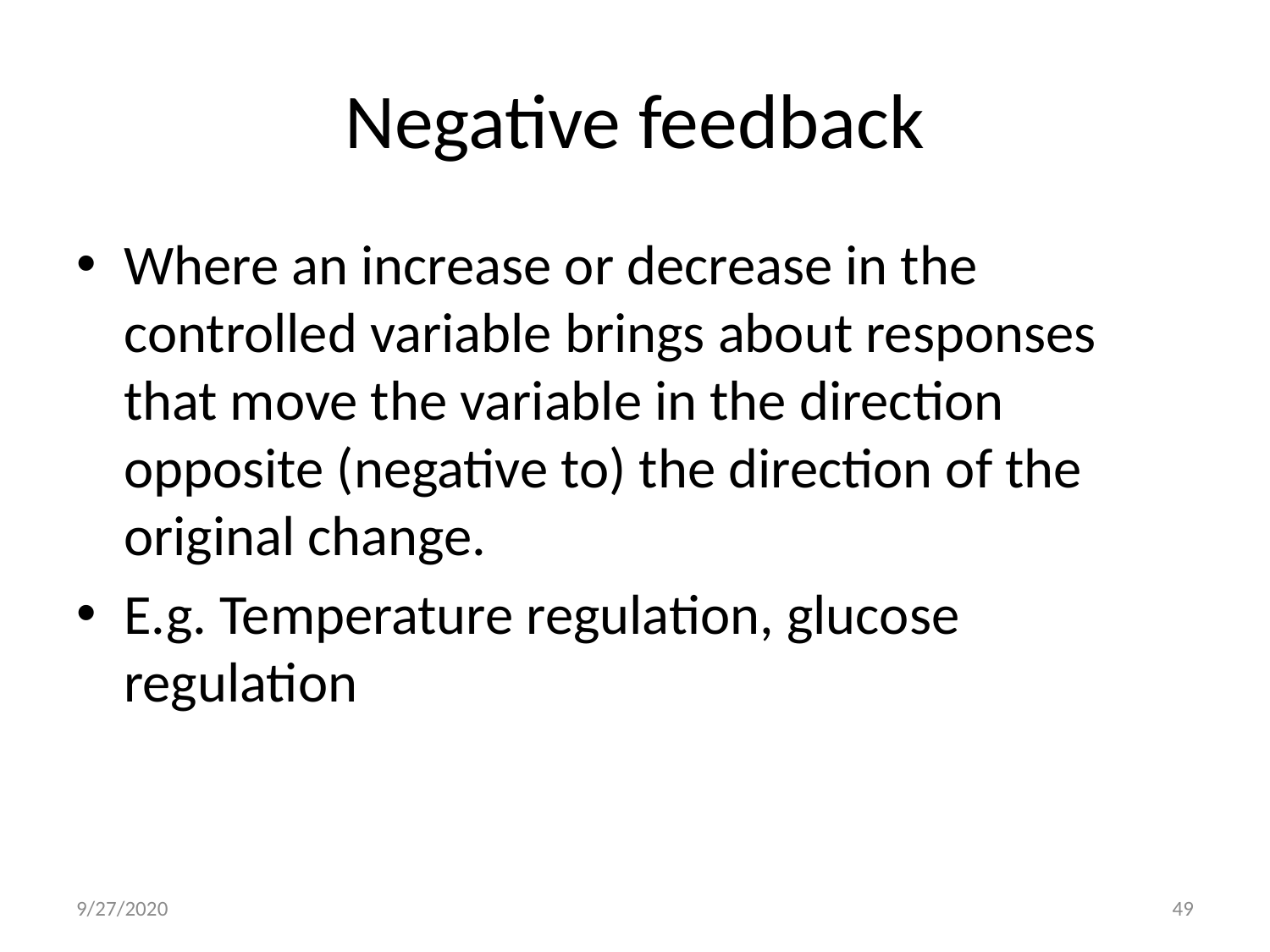

# Negative feedback
Where an increase or decrease in the controlled variable brings about responses that move the variable in the direction opposite (negative to) the direction of the original change.
E.g. Temperature regulation, glucose regulation
9/27/2020
49